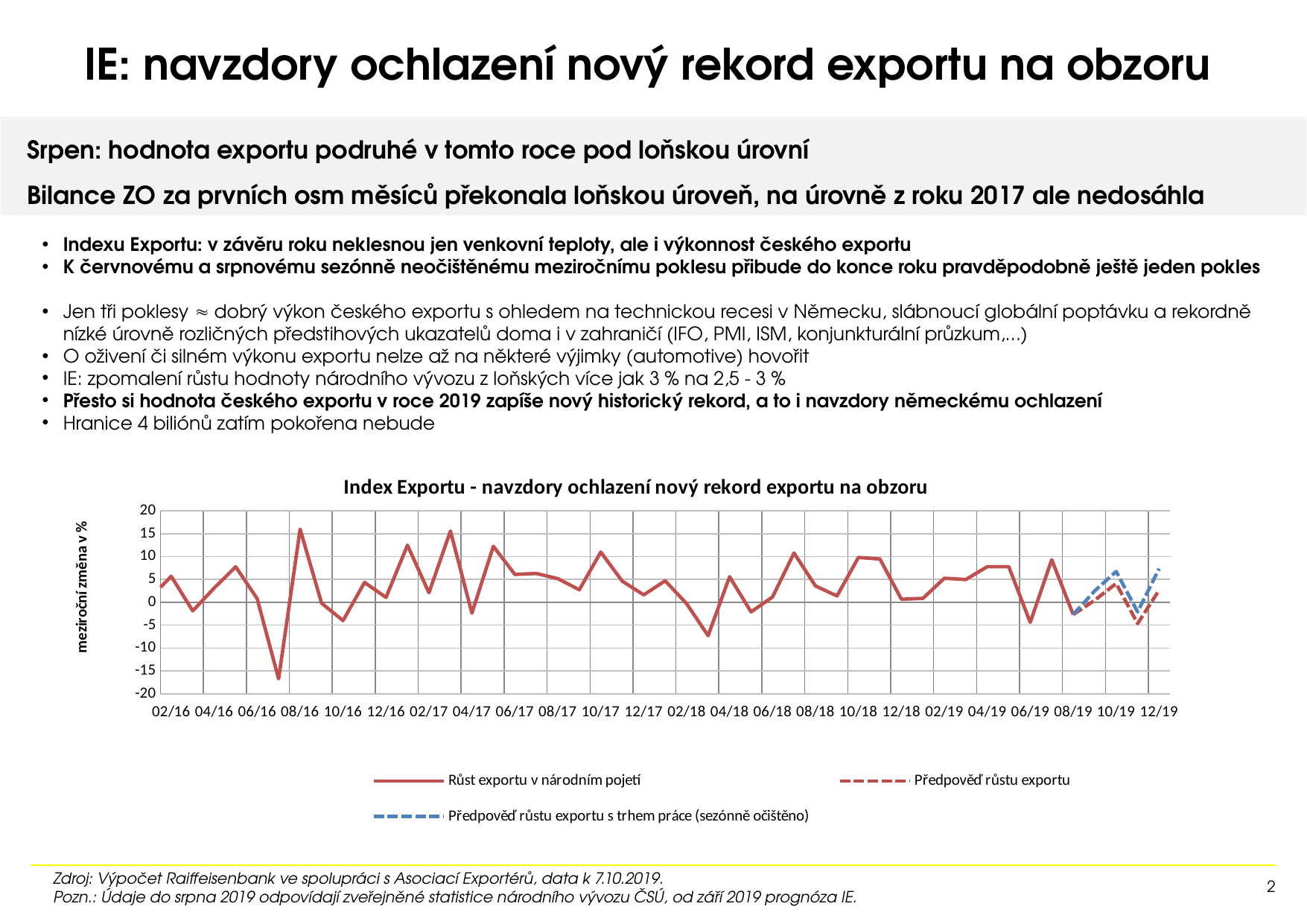

# IE: navzdory ochlazení nový rekord exportu na obzoru
  Srpen: hodnota exportu podruhé v tomto roce pod loňskou úrovní
  Bilance ZO za prvních osm měsíců překonala loňskou úroveň, na úrovně z roku 2017 ale nedosáhla
Indexu Exportu: v závěru roku neklesnou jen venkovní teploty, ale i výkonnost českého exportu
K červnovému a srpnovému sezónně neočištěnému meziročnímu poklesu přibude do konce roku pravděpodobně ještě jeden pokles

Jen tři poklesy ≈ dobrý výkon českého exportu s ohledem na technickou recesi v Německu, slábnoucí globální poptávku a rekordně nízké úrovně rozličných předstihových ukazatelů doma i v zahraničí (IFO, PMI, ISM, konjunkturální průzkum,…)
O oživení či silném výkonu exportu nelze až na některé výjimky (automotive) hovořit
IE: zpomalení růstu hodnoty národního vývozu z loňských více jak 3 % na 2,5 - 3 %
Přesto si hodnota českého exportu v roce 2019 zapíše nový historický rekord, a to i navzdory německému ochlazení
Hranice 4 biliónů zatím pokořena nebude

[unsupported chart]

Zdroj: Výpočet Raiffeisenbank ve spolupráci s Asociací Exportérů, data k 7.10.2019.
Pozn.: Údaje do srpna 2019 odpovídají zveřejněné statistice národního vývozu ČSÚ, od září 2019 prognóza IE.
2